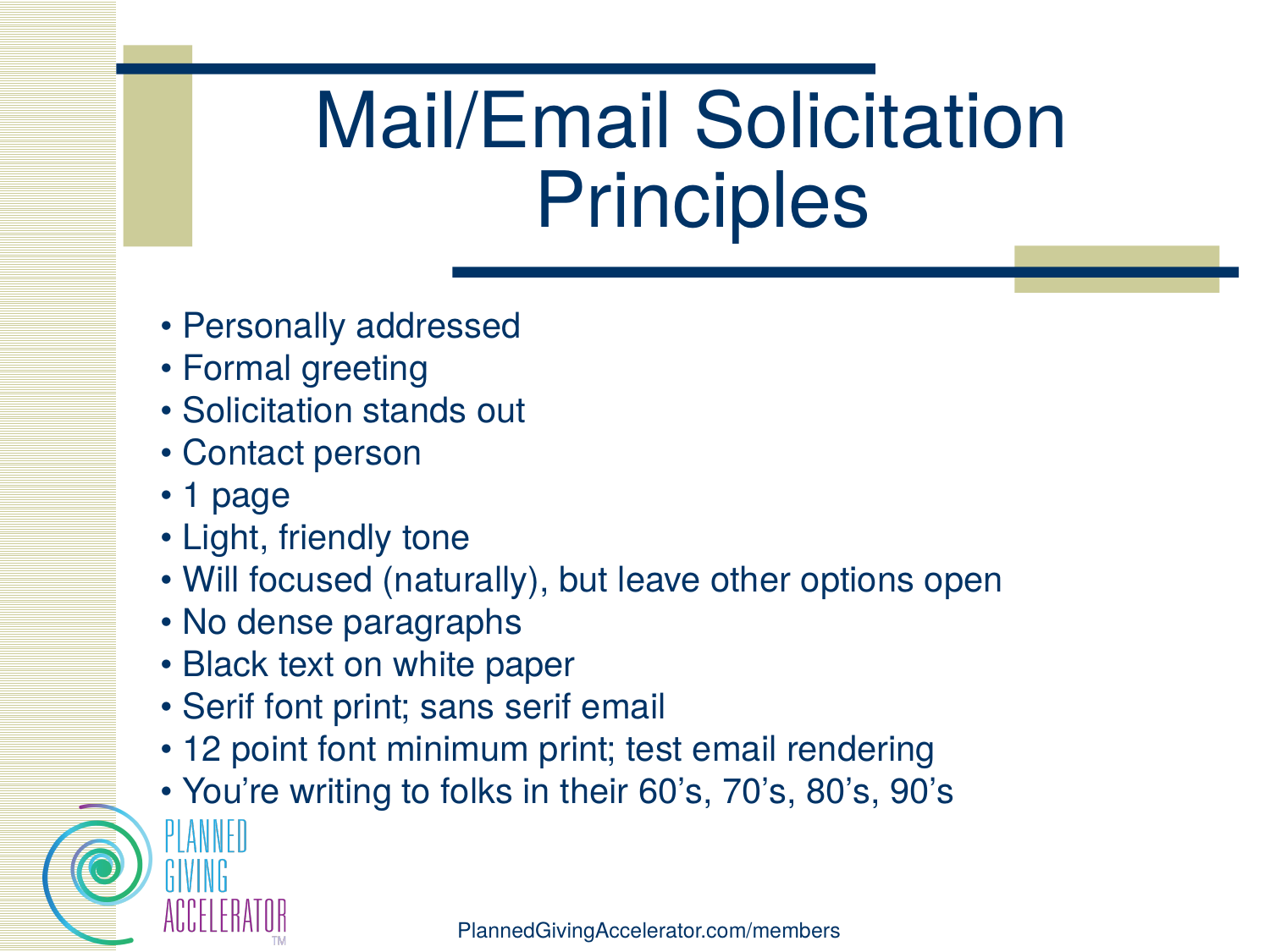

# Mail/Email Solicitation Principles
• Personally addressed
• Formal greeting
• Solicitation stands out
• Contact person
• 1 page
• Light, friendly tone
• Will focused (naturally), but leave other options open
• No dense paragraphs
• Black text on white paper
• Serif font print; sans serif email
• 12 point font minimum print; test email rendering
• You’re writing to folks in their 60’s, 70’s, 80’s, 90’s

PlannedGivingAccelerator.com/members